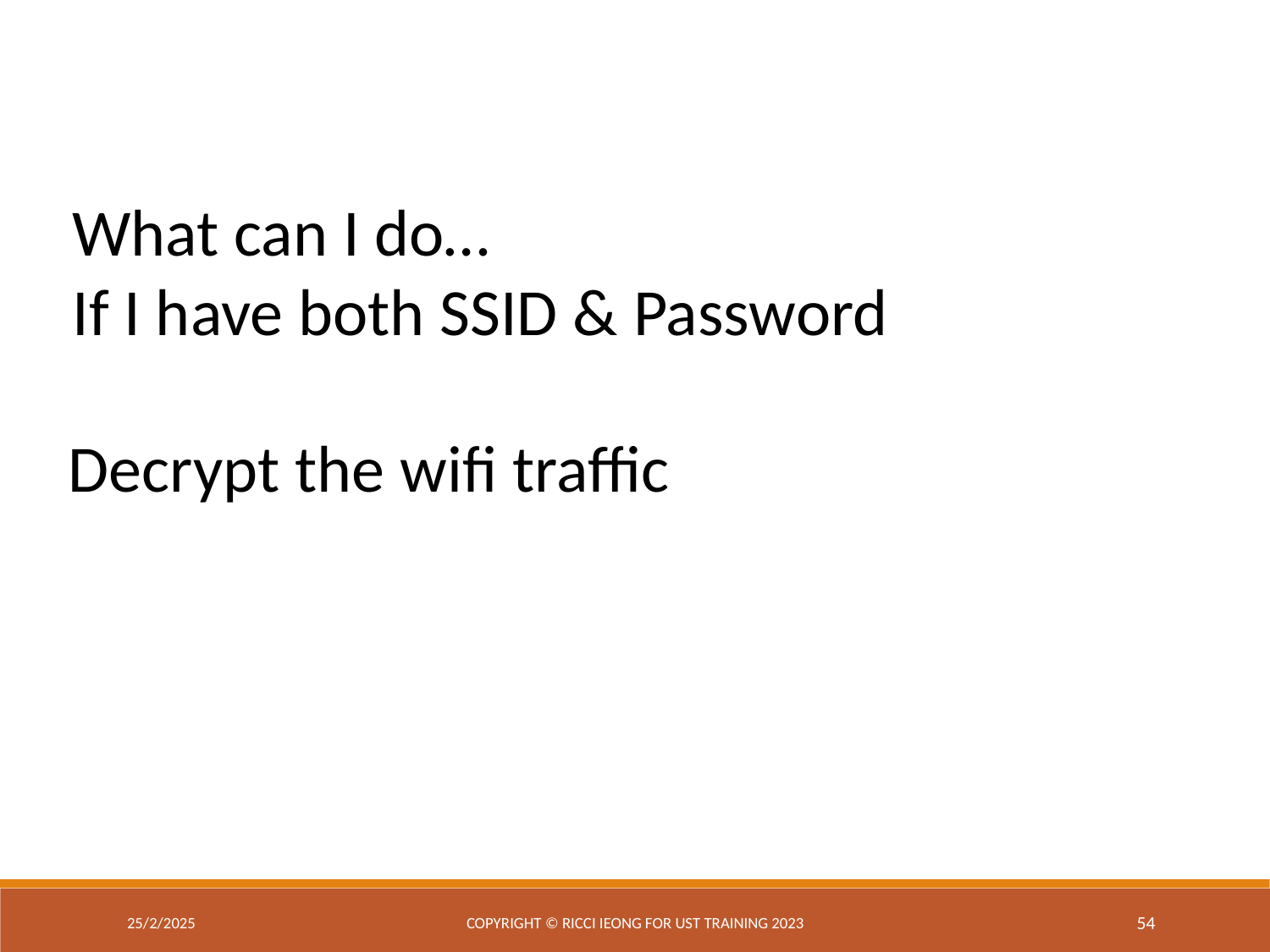

What can I do…
If I have both SSID & Password
Decrypt the wifi traffic
25/2/2025
Copyright © Ricci IEONG for UST training 2023
54